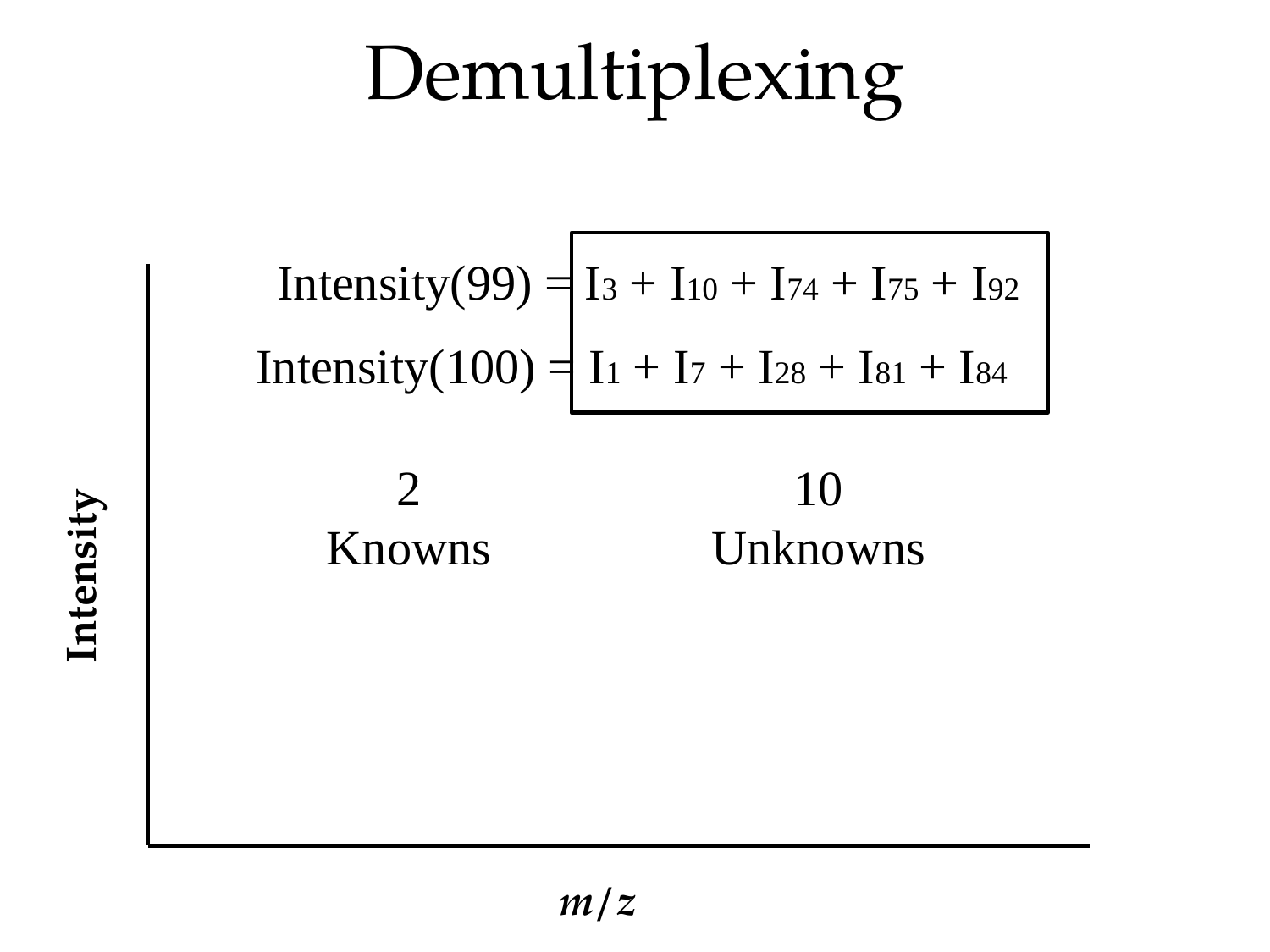

# Demultiplexing

Intensity(99) = I3 + I10 + I74 + I75 + I92
Intensity(100) = I1 + I7 + I28 + I81 + I84
2
Knowns
10 Unknowns
Intensity
m/z